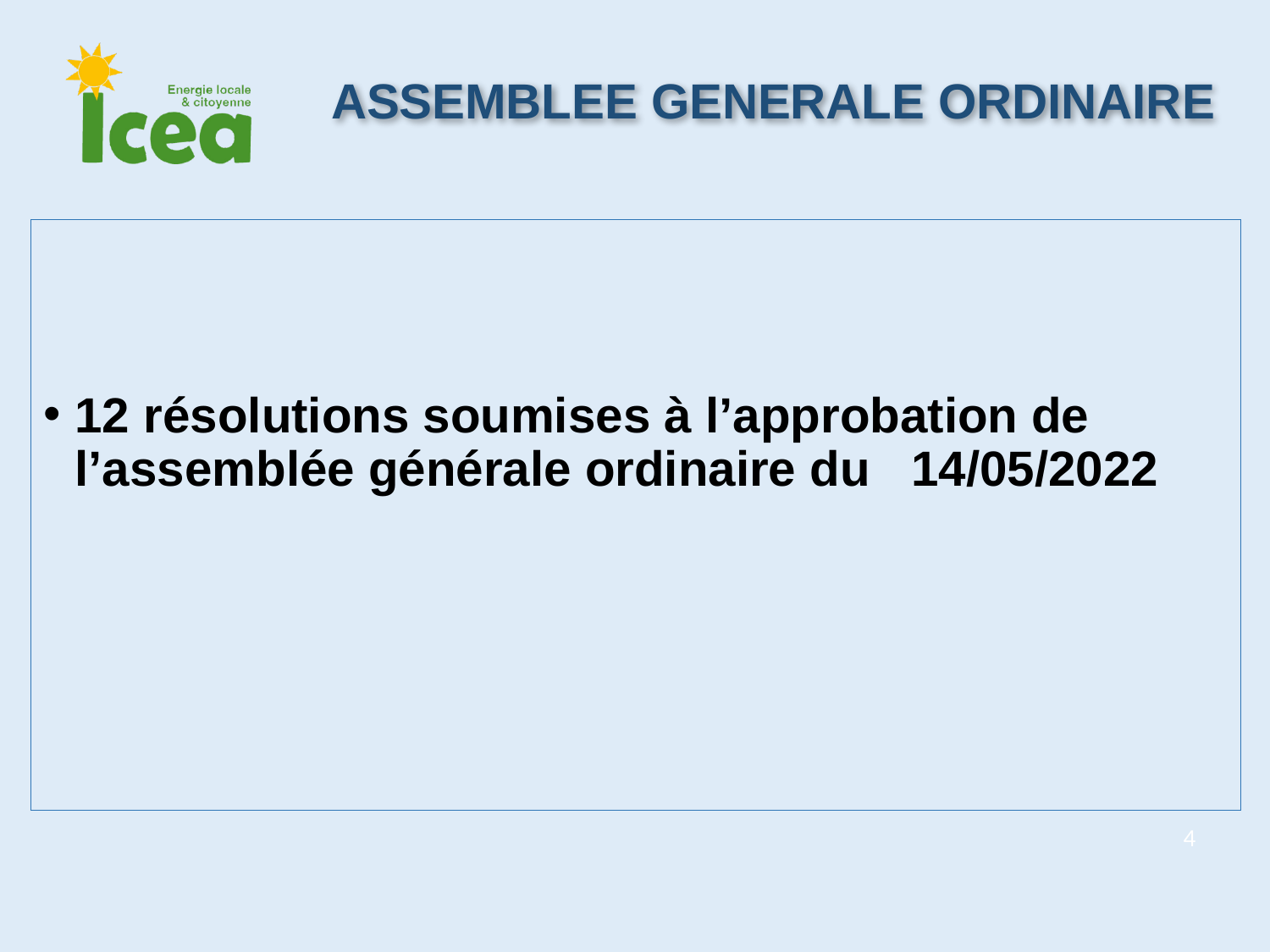

ASSEMBLEE GENERALE ORDINAIRE

12 résolutions soumises à l’approbation de l’assemblée générale ordinaire du   14/05/2022

4